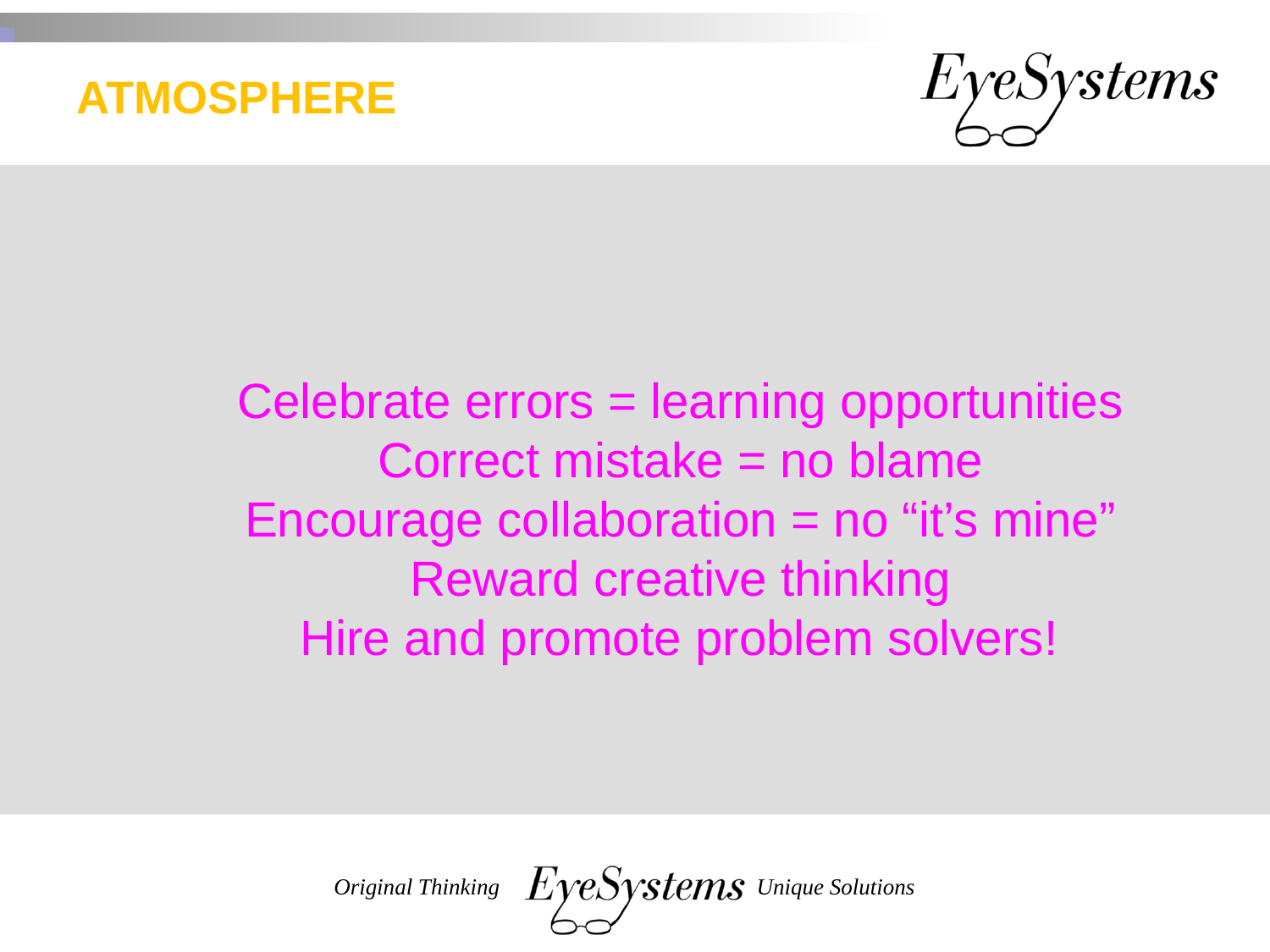

# ATMOSPHERE
Celebrate errors = learning opportunities
Correct mistake = no blame
Encourage collaboration = no “it’s mine”
Reward creative thinking
Hire and promote problem solvers!